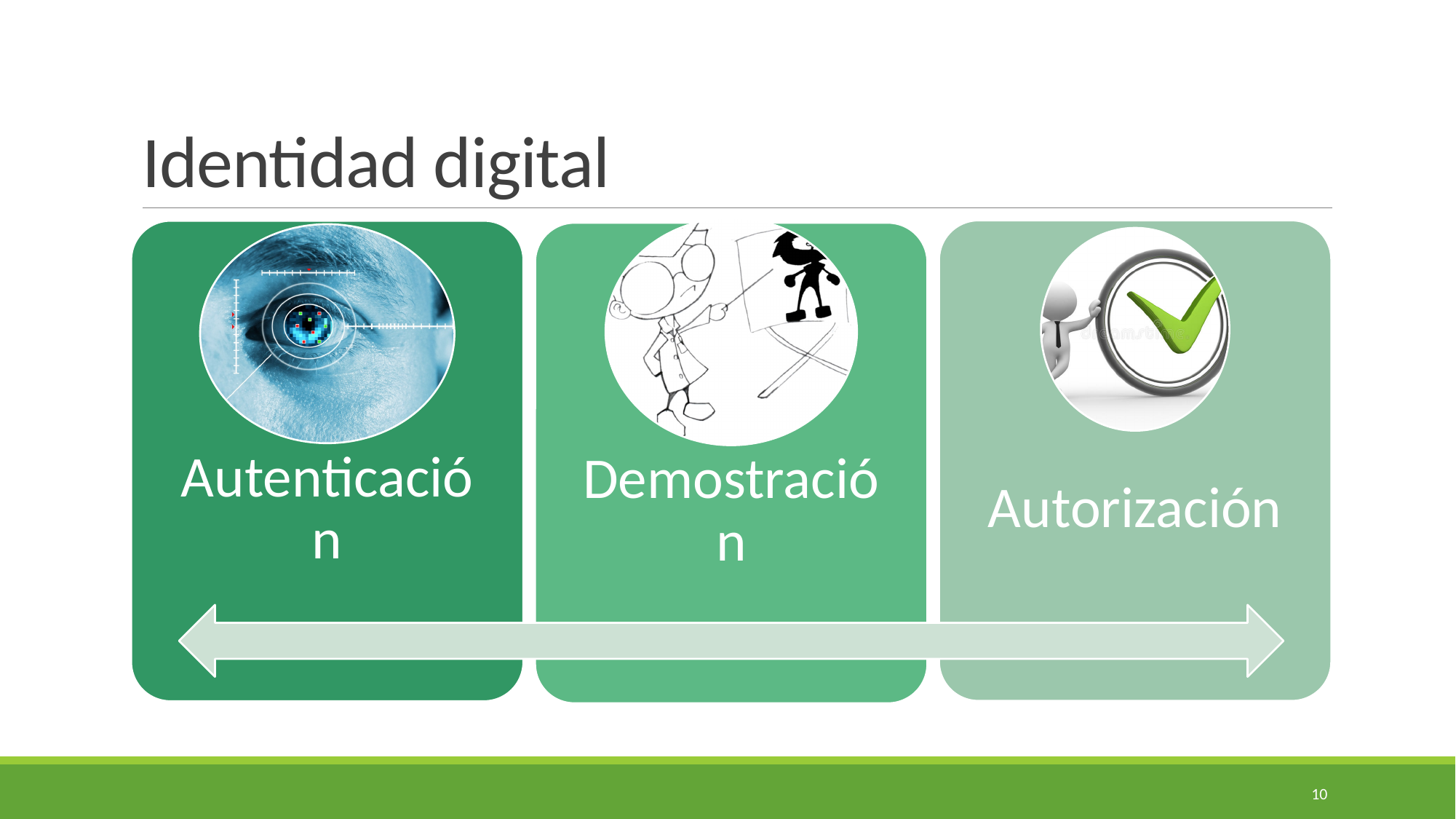

# Identidad digital
Autenticación
Demostración
Autorización
10